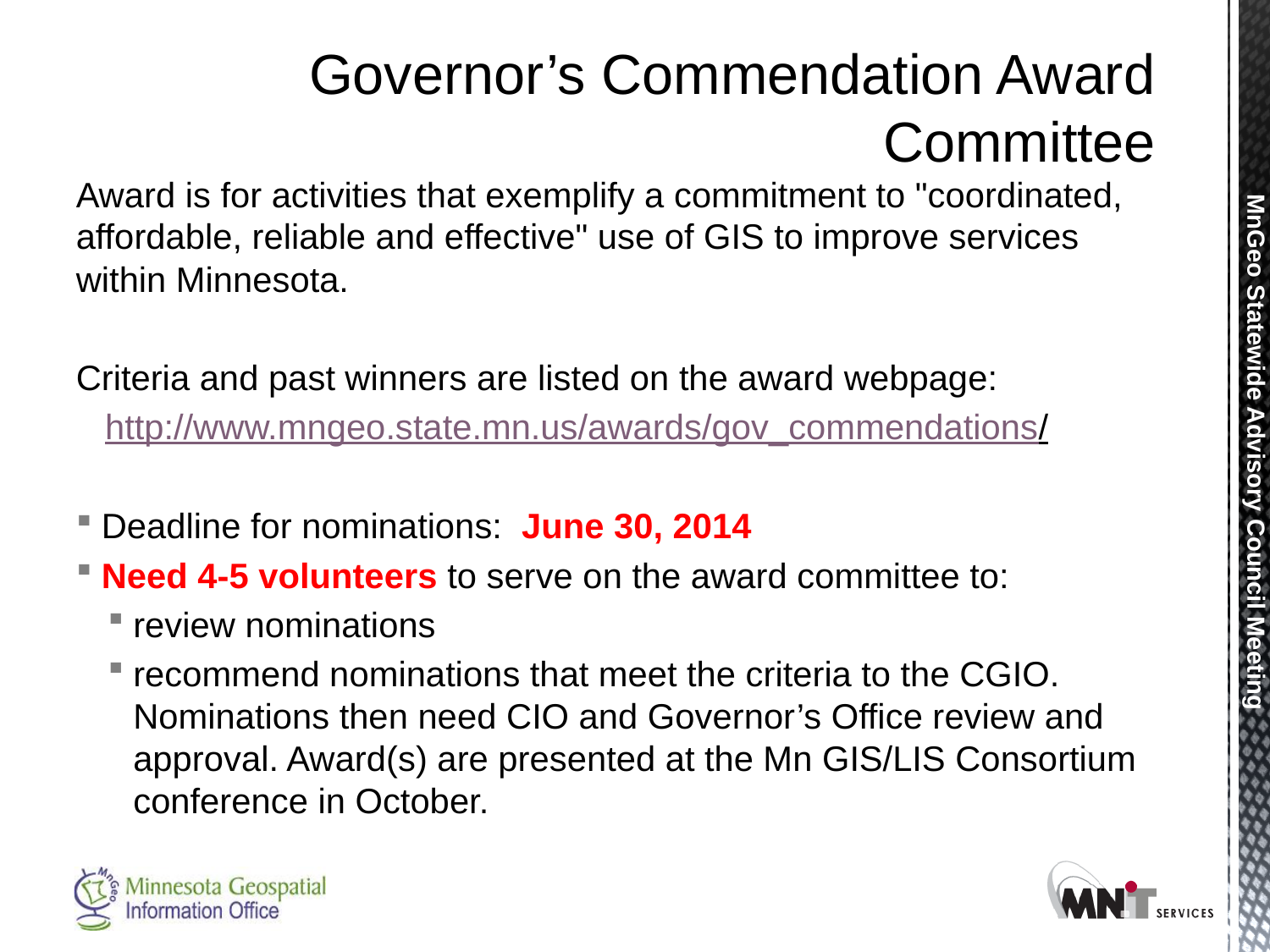

# Governor’s Commendation Award Committee

Award is for activities that exemplify a commitment to "coordinated, affordable, reliable and effective" use of GIS to improve services within Minnesota.

Criteria and past winners are listed on the award webpage:
   http://www.mngeo.state.mn.us/awards/gov_commendations/

Deadline for nominations:  June 30, 2014
Need 4-5 volunteers to serve on the award committee to:
review nominations
recommend nominations that meet the criteria to the CGIO. Nominations then need CIO and Governor’s Office review and approval. Award(s) are presented at the Mn GIS/LIS Consortium conference in October.